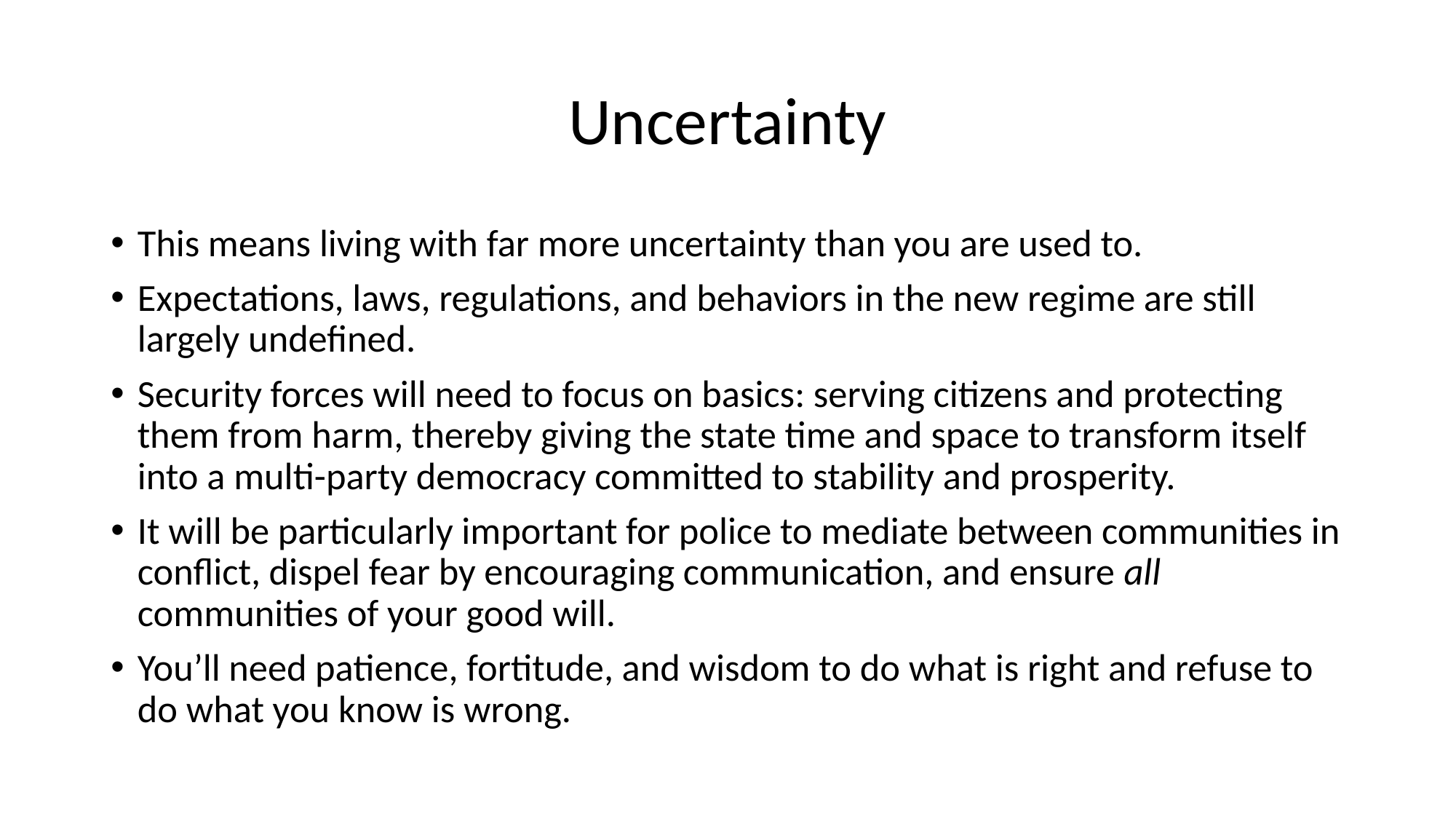

# Uncertainty
This means living with far more uncertainty than you are used to.
Expectations, laws, regulations, and behaviors in the new regime are still largely undefined.
Security forces will need to focus on basics: serving citizens and protecting them from harm, thereby giving the state time and space to transform itself into a multi-party democracy committed to stability and prosperity.
It will be particularly important for police to mediate between communities in conflict, dispel fear by encouraging communication, and ensure all communities of your good will.
You’ll need patience, fortitude, and wisdom to do what is right and refuse to do what you know is wrong.